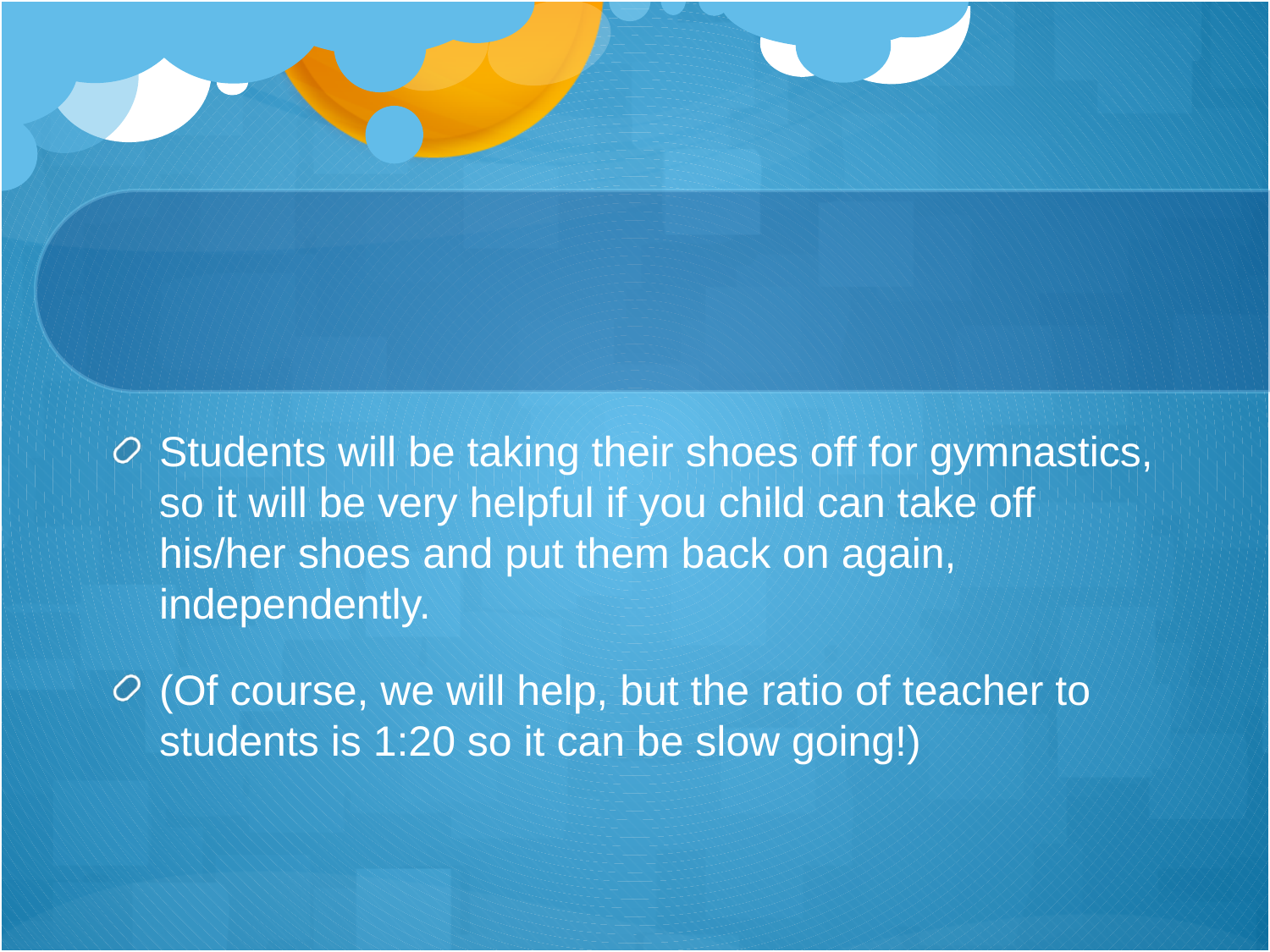

#
Students will be taking their shoes off for gymnastics, so it will be very helpful if you child can take off his/her shoes and put them back on again, independently.
(Of course, we will help, but the ratio of teacher to students is 1:20 so it can be slow going!)